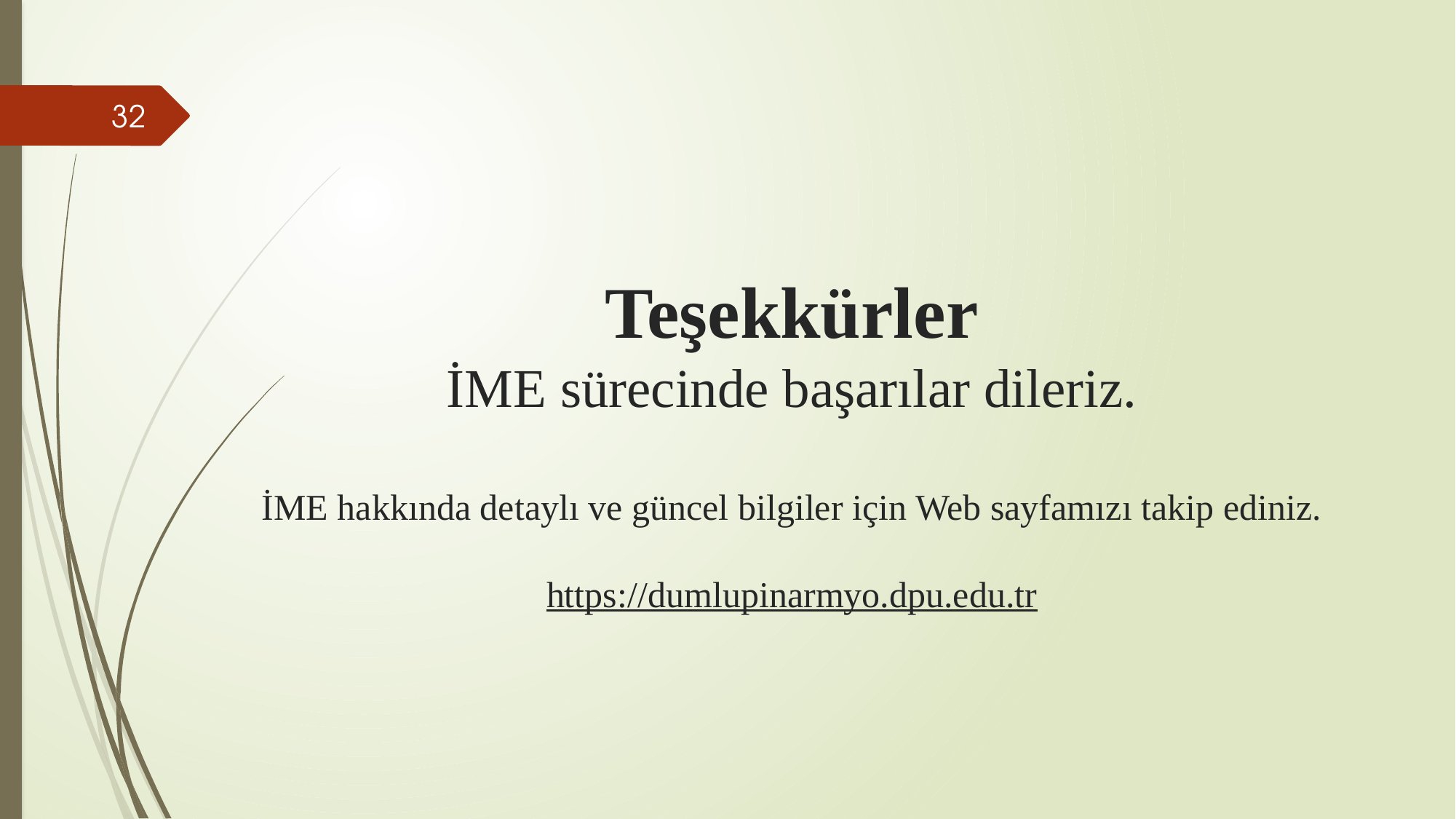

32
# Teşekkürler İME sürecinde başarılar dileriz. İME hakkında detaylı ve güncel bilgiler için Web sayfamızı takip ediniz. https://dumlupinarmyo.dpu.edu.tr